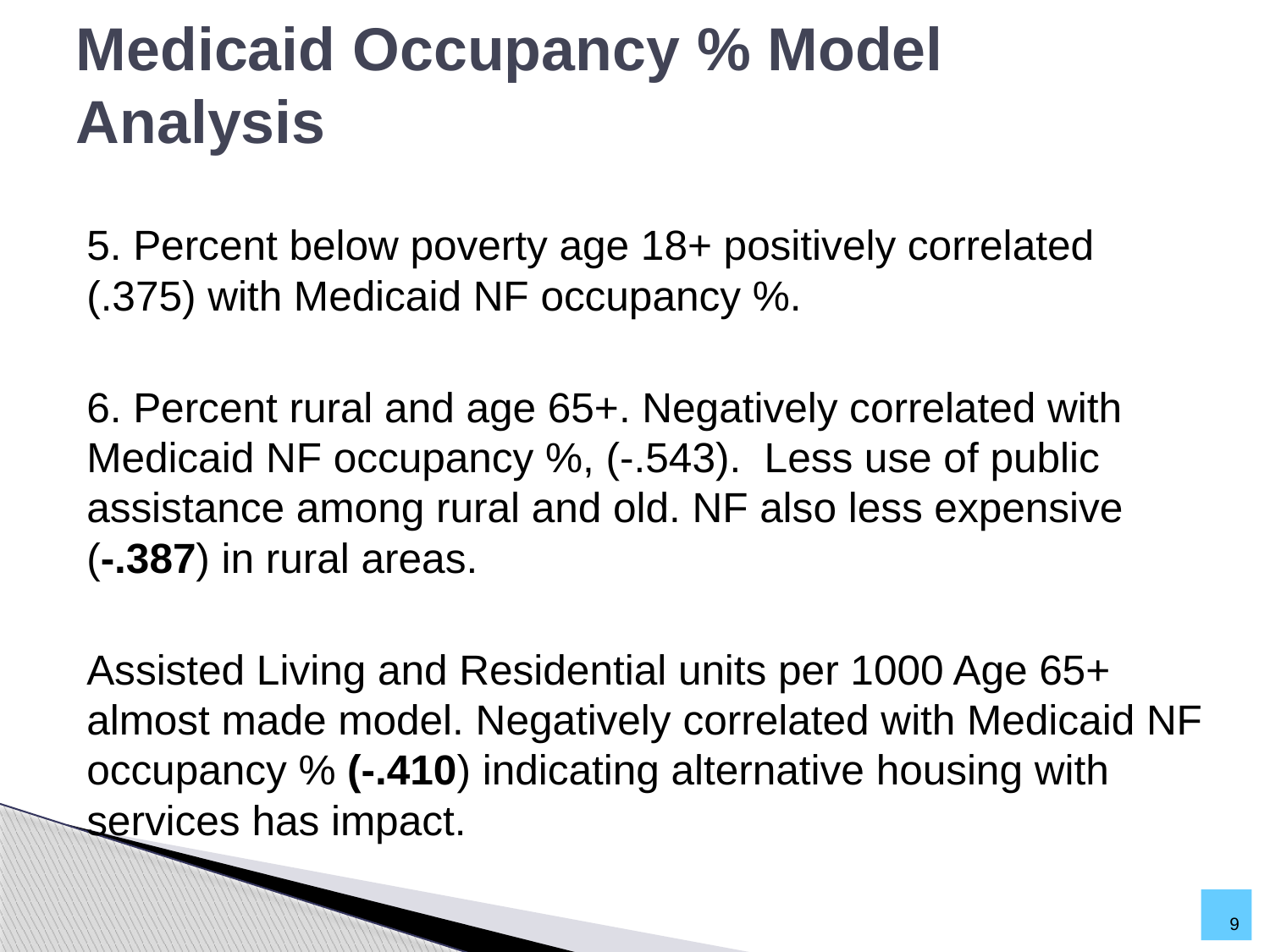

# Medicaid Occupancy % Model  Analysis

5. Percent below poverty age 18+ positively correlated (.375) with Medicaid NF occupancy %.

6. Percent rural and age 65+. Negatively correlated with Medicaid NF occupancy %, (-.543).  Less use of public assistance among rural and old. NF also less expensive  (-.387) in rural areas.

Assisted Living and Residential units per 1000 Age 65+ almost made model. Negatively correlated with Medicaid NF occupancy % (-.410) indicating alternative housing with services has impact.

9